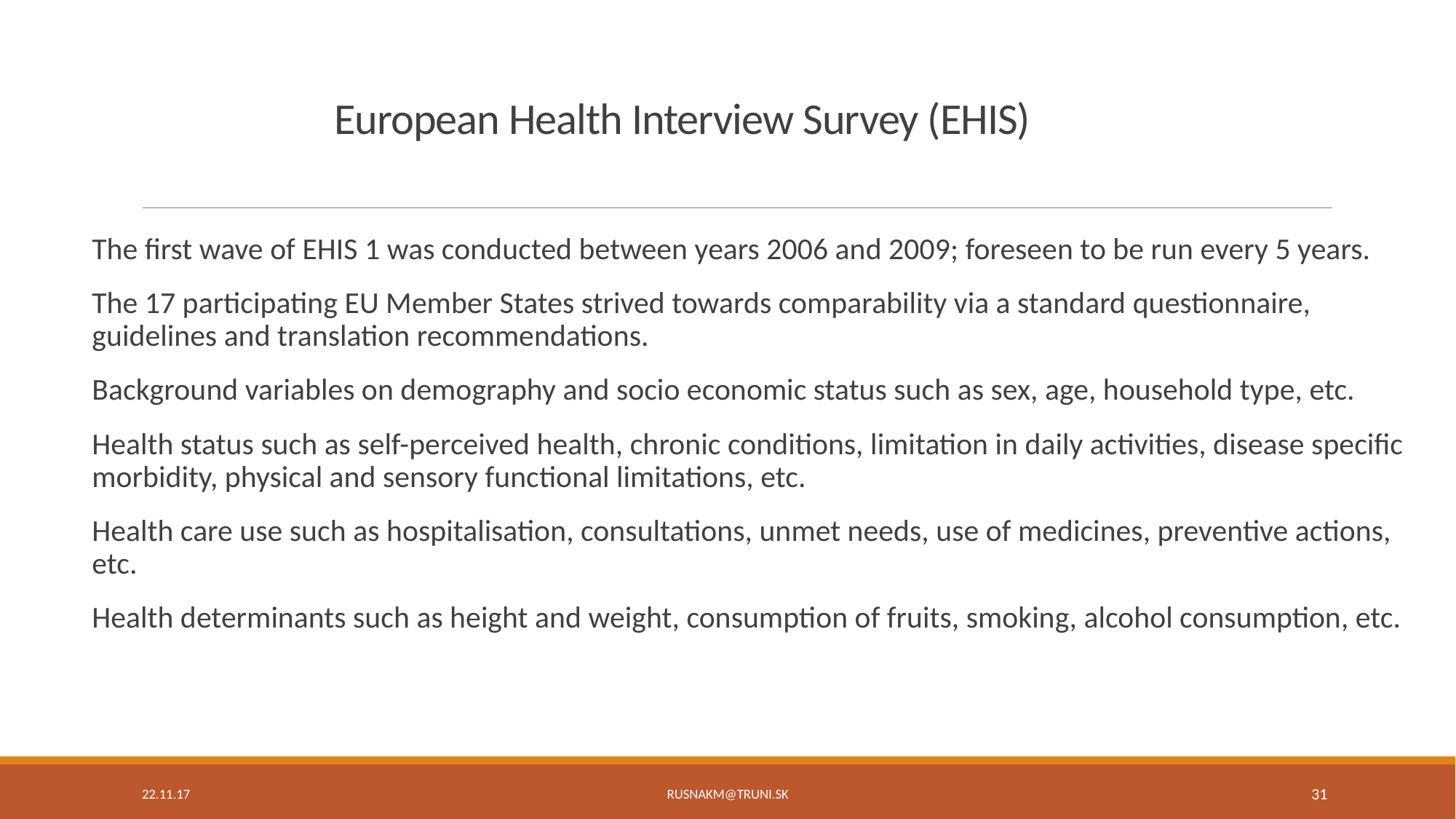

# European Health Interview Survey (EHIS)
The first wave of EHIS 1 was conducted between years 2006 and 2009; foreseen to be run every 5 years.
The 17 participating EU Member States strived towards comparability via a standard questionnaire, guidelines and translation recommendations.
Background variables on demography and socio economic status such as sex, age, household type, etc.
Health status such as self-perceived health, chronic conditions, limitation in daily activities, disease specific morbidity, physical and sensory functional limitations, etc.
Health care use such as hospitalisation, consultations, unmet needs, use of medicines, preventive actions, etc.
Health determinants such as height and weight, consumption of fruits, smoking, alcohol consumption, etc.
22.11.17
31
rusnakm@truni.sk